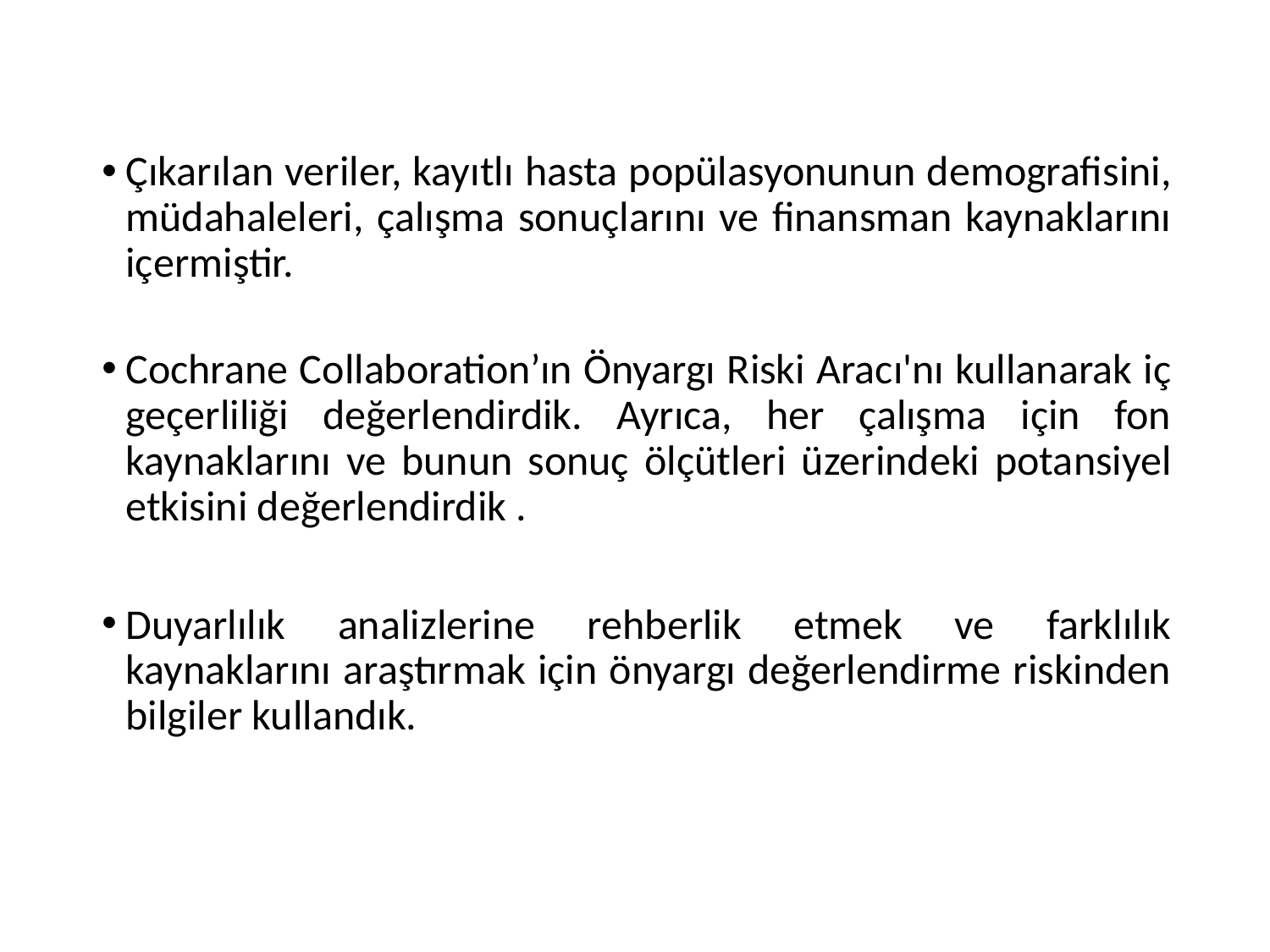

#

Çıkarılan veriler, kayıtlı hasta popülasyonunun demografisini, müdahaleleri, çalışma sonuçlarını ve finansman kaynaklarını içermiştir.

Cochrane Collaboration’ın Önyargı Riski Aracı'nı kullanarak iç geçerliliği değerlendirdik. Ayrıca, her çalışma için fon kaynaklarını ve bunun sonuç ölçütleri üzerindeki potansiyel etkisini değerlendirdik .

Duyarlılık analizlerine rehberlik etmek ve farklılık kaynaklarını araştırmak için önyargı değerlendirme riskinden bilgiler kullandık.